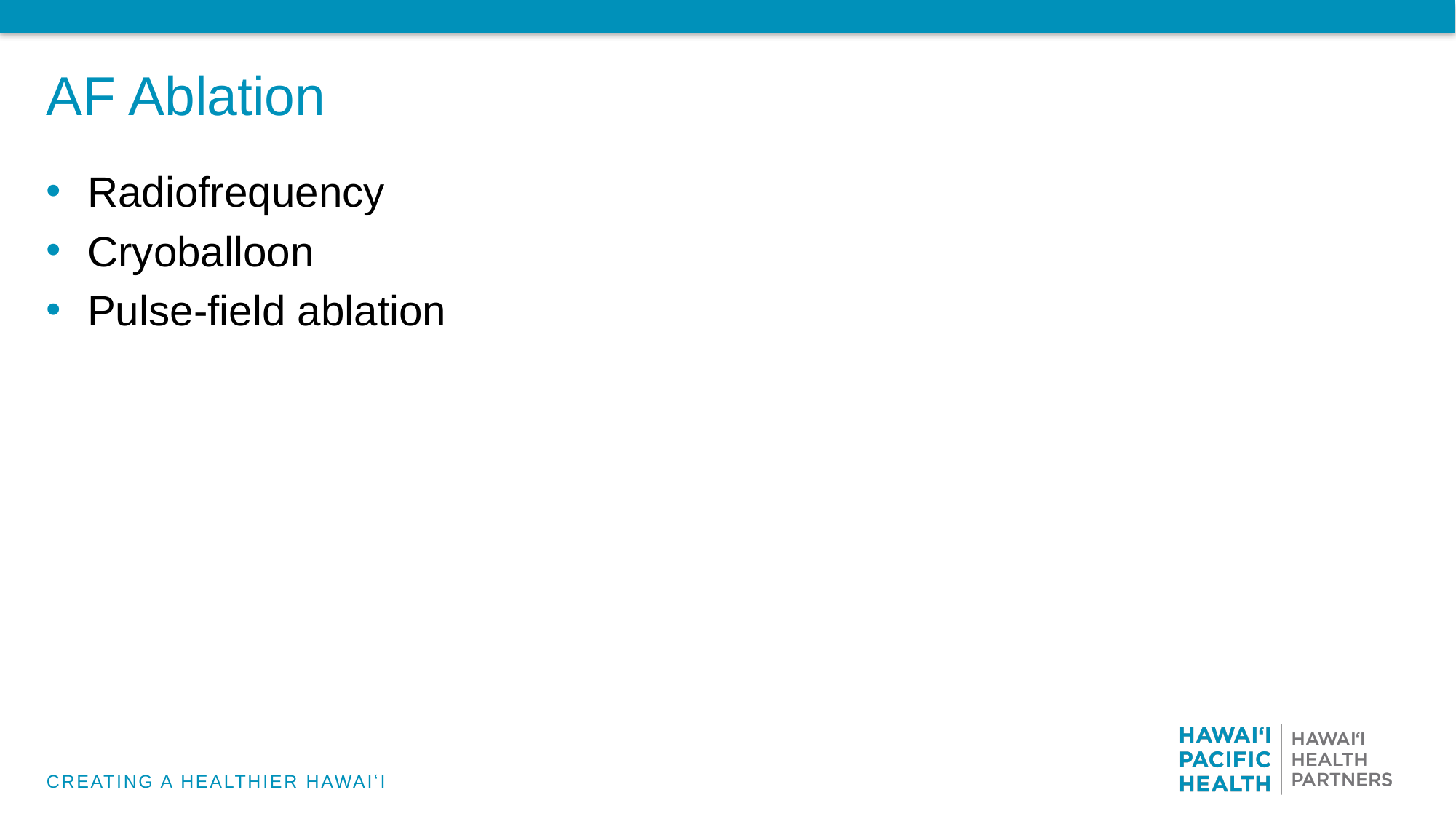

# AF Ablation
Radiofrequency
Cryoballoon
Pulse-field ablation

CREATING A HEALTHIER HAWAIʻI